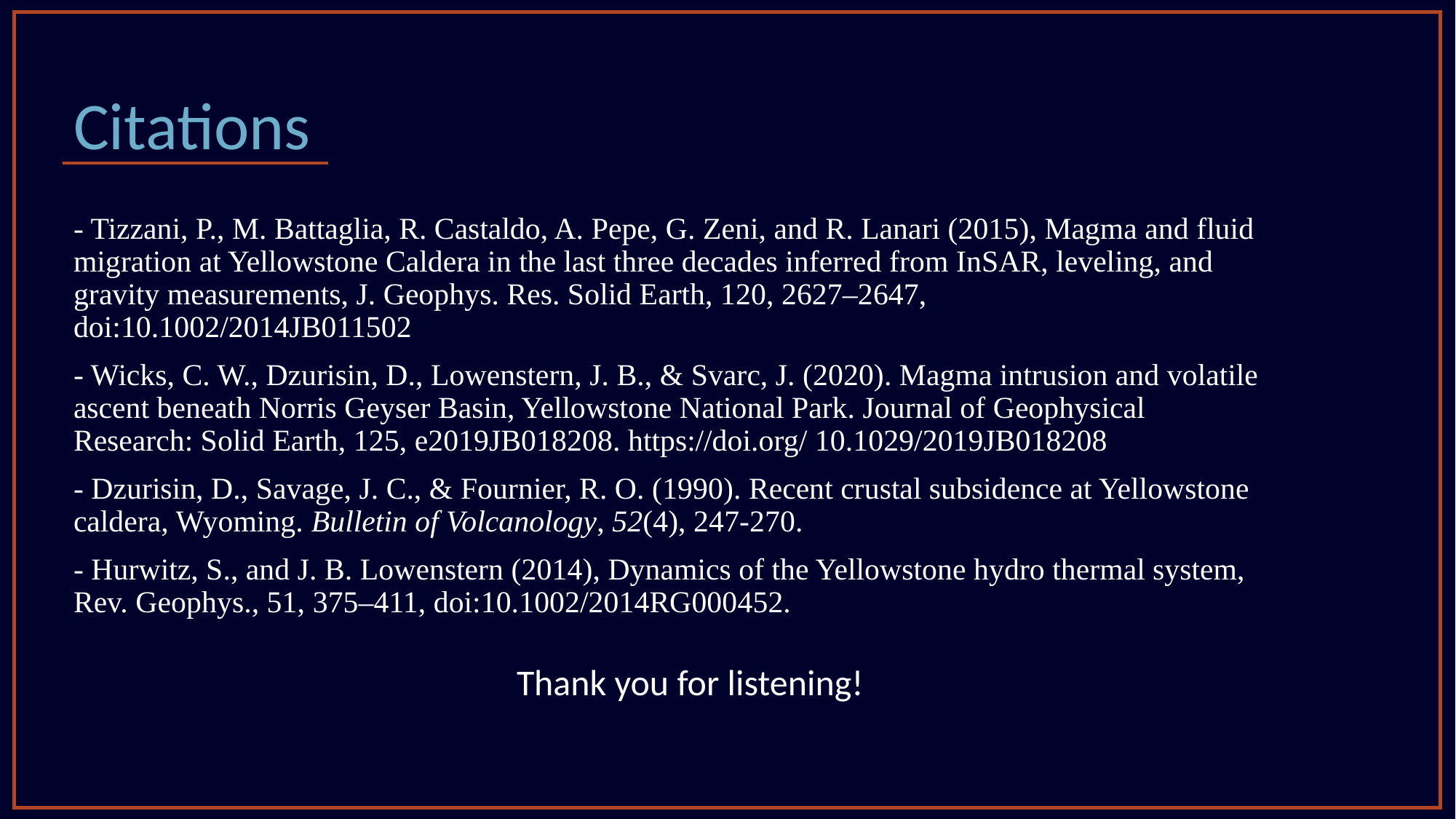

# Citations
- Tizzani, P., M. Battaglia, R. Castaldo, A. Pepe, G. Zeni, and R. Lanari (2015), Magma and fluid migration at Yellowstone Caldera in the last three decades inferred from InSAR, leveling, and gravity measurements, J. Geophys. Res. Solid Earth, 120, 2627–2647, doi:10.1002/2014JB011502
- Wicks, C. W., Dzurisin, D., Lowenstern, J. B., & Svarc, J. (2020). Magma intrusion and volatile ascent beneath Norris Geyser Basin, Yellowstone National Park. Journal of Geophysical Research: Solid Earth, 125, e2019JB018208. https://doi.org/ 10.1029/2019JB018208
- Dzurisin, D., Savage, J. C., & Fournier, R. O. (1990). Recent crustal subsidence at Yellowstone caldera, Wyoming. Bulletin of Volcanology, 52(4), 247-270.
- Hurwitz, S., and J. B. Lowenstern (2014), Dynamics of the Yellowstone hydro thermal system, Rev. Geophys., 51, 375–411, doi:10.1002/2014RG000452.

Thank you for listening!